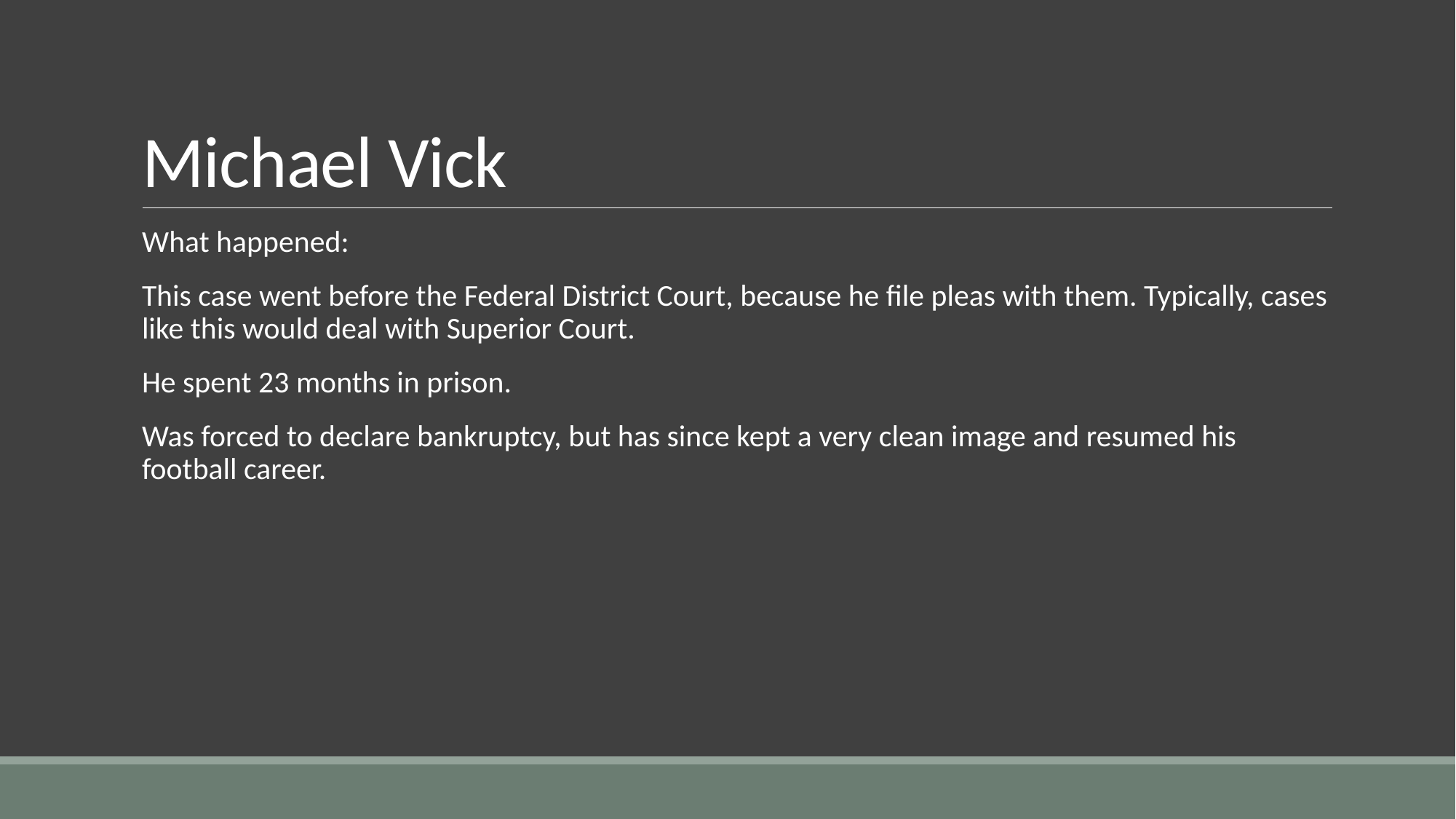

# Michael Vick
What happened:
This case went before the Federal District Court, because he file pleas with them. Typically, cases like this would deal with Superior Court.
He spent 23 months in prison.
Was forced to declare bankruptcy, but has since kept a very clean image and resumed his football career.